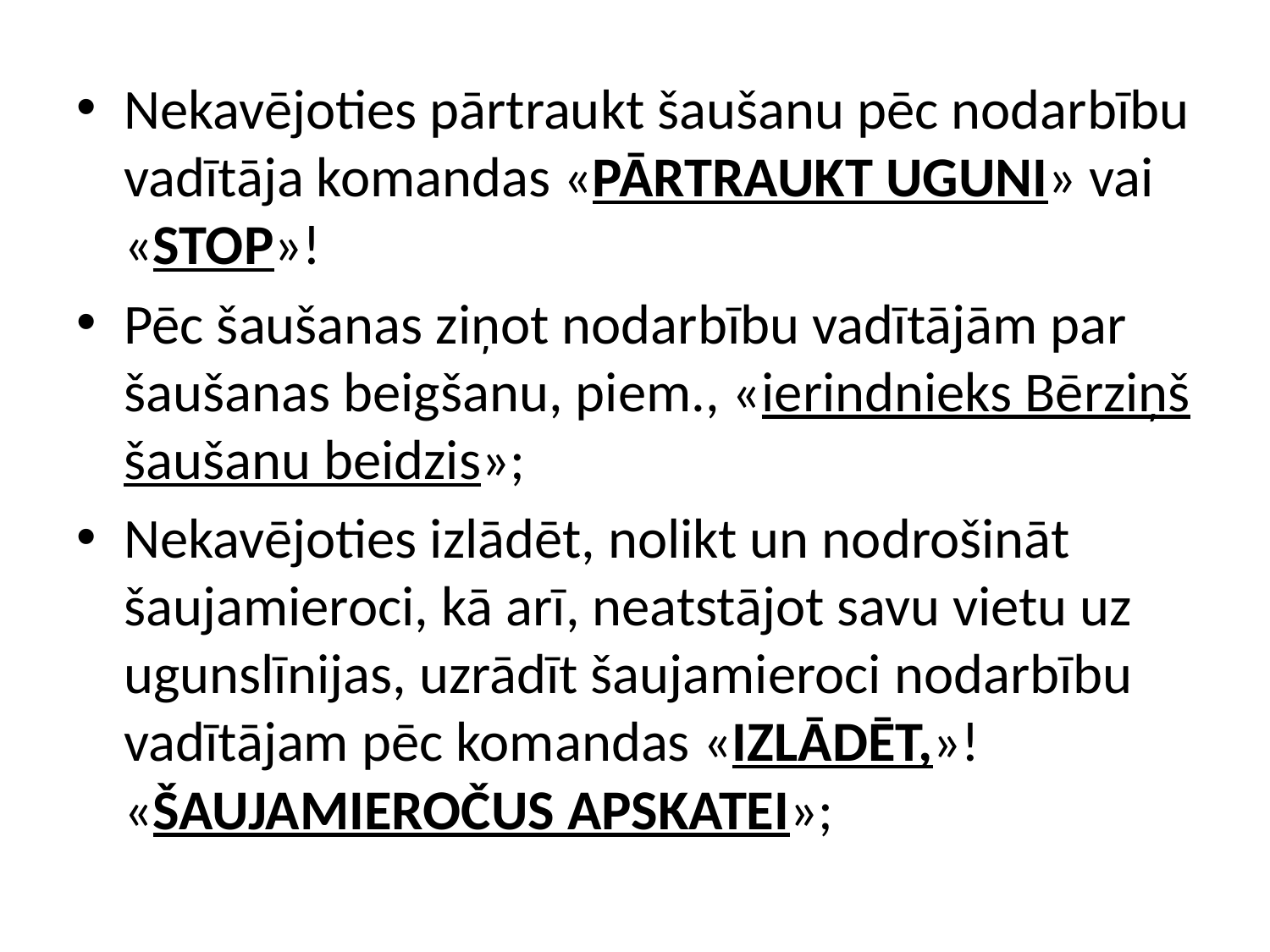

Nekavējoties pārtraukt šaušanu pēc nodarbību vadītāja komandas «PĀRTRAUKT UGUNI» vai «STOP»!
Pēc šaušanas ziņot nodarbību vadītājām par šaušanas beigšanu, piem., «ierindnieks Bērziņš šaušanu beidzis»;
Nekavējoties izlādēt, nolikt un nodrošināt šaujamieroci, kā arī, neatstājot savu vietu uz ugunslīnijas, uzrādīt šaujamieroci nodarbību vadītājam pēc komandas «IZLĀDĒT,»! «ŠAUJAMIEROČUS APSKATEI»;